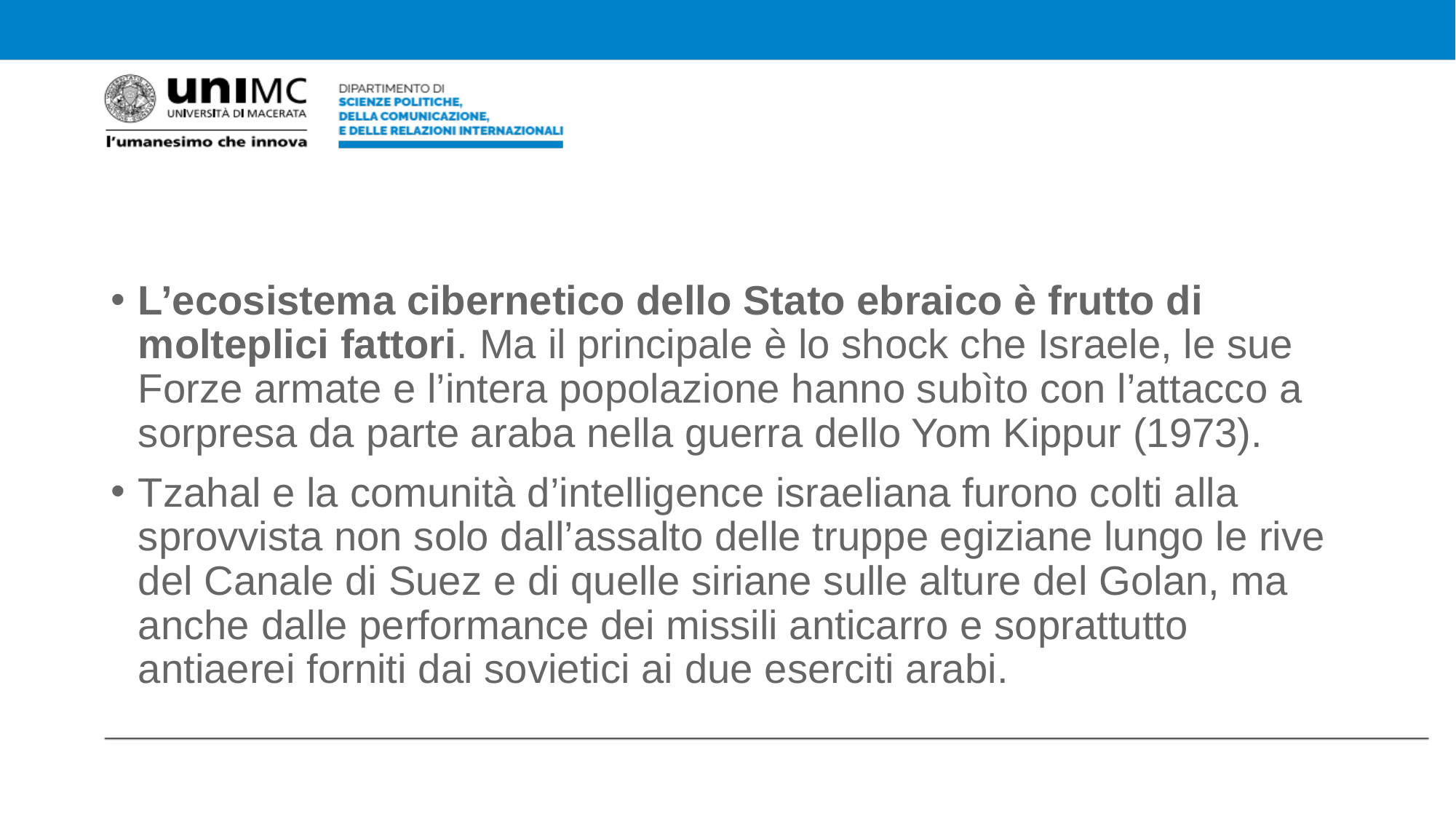

#
L’ecosistema cibernetico dello Stato ebraico è frutto di molteplici fattori. Ma il principale è lo shock che Israele, le sue Forze armate e l’intera popolazione hanno subìto con l’attacco a sorpresa da parte araba nella guerra dello Yom Kippur (1973).
Tzahal e la comunità d’intelligence israeliana furono colti alla sprovvista non solo dall’assalto delle truppe egiziane lungo le rive del Canale di Suez e di quelle siriane sulle alture del Golan, ma anche dalle performance dei missili anticarro e soprattutto antiaerei forniti dai sovietici ai due eserciti arabi.